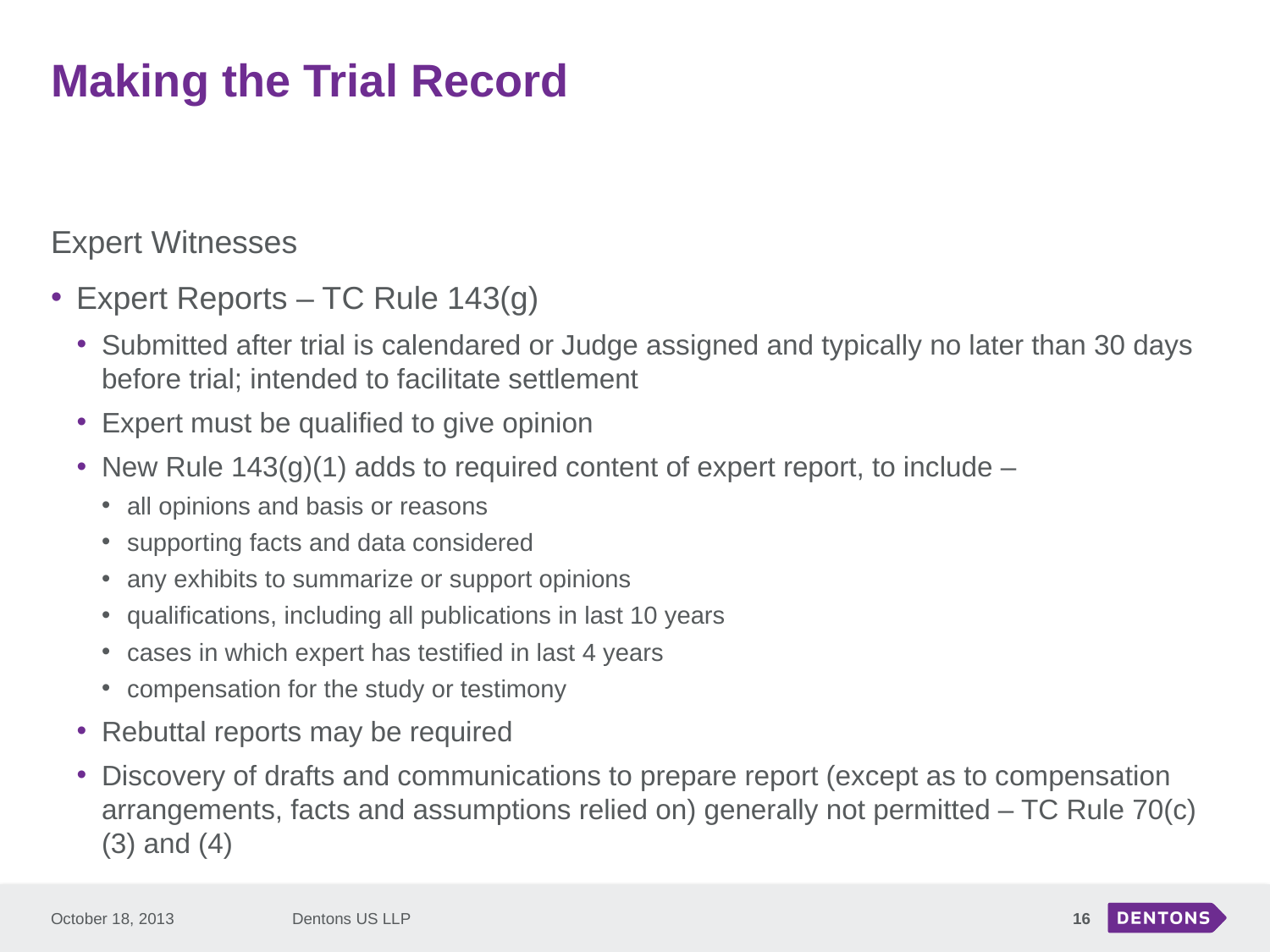

# Making the Trial Record
Expert Witnesses
Expert Reports – TC Rule 143(g)
Submitted after trial is calendared or Judge assigned and typically no later than 30 days before trial; intended to facilitate settlement
Expert must be qualified to give opinion
New Rule 143(g)(1) adds to required content of expert report, to include –
all opinions and basis or reasons
supporting facts and data considered
any exhibits to summarize or support opinions
qualifications, including all publications in last 10 years
cases in which expert has testified in last 4 years
compensation for the study or testimony
Rebuttal reports may be required
Discovery of drafts and communications to prepare report (except as to compensation arrangements, facts and assumptions relied on) generally not permitted – TC Rule 70(c)(3) and (4)
October 18, 2013
Dentons US LLP
16